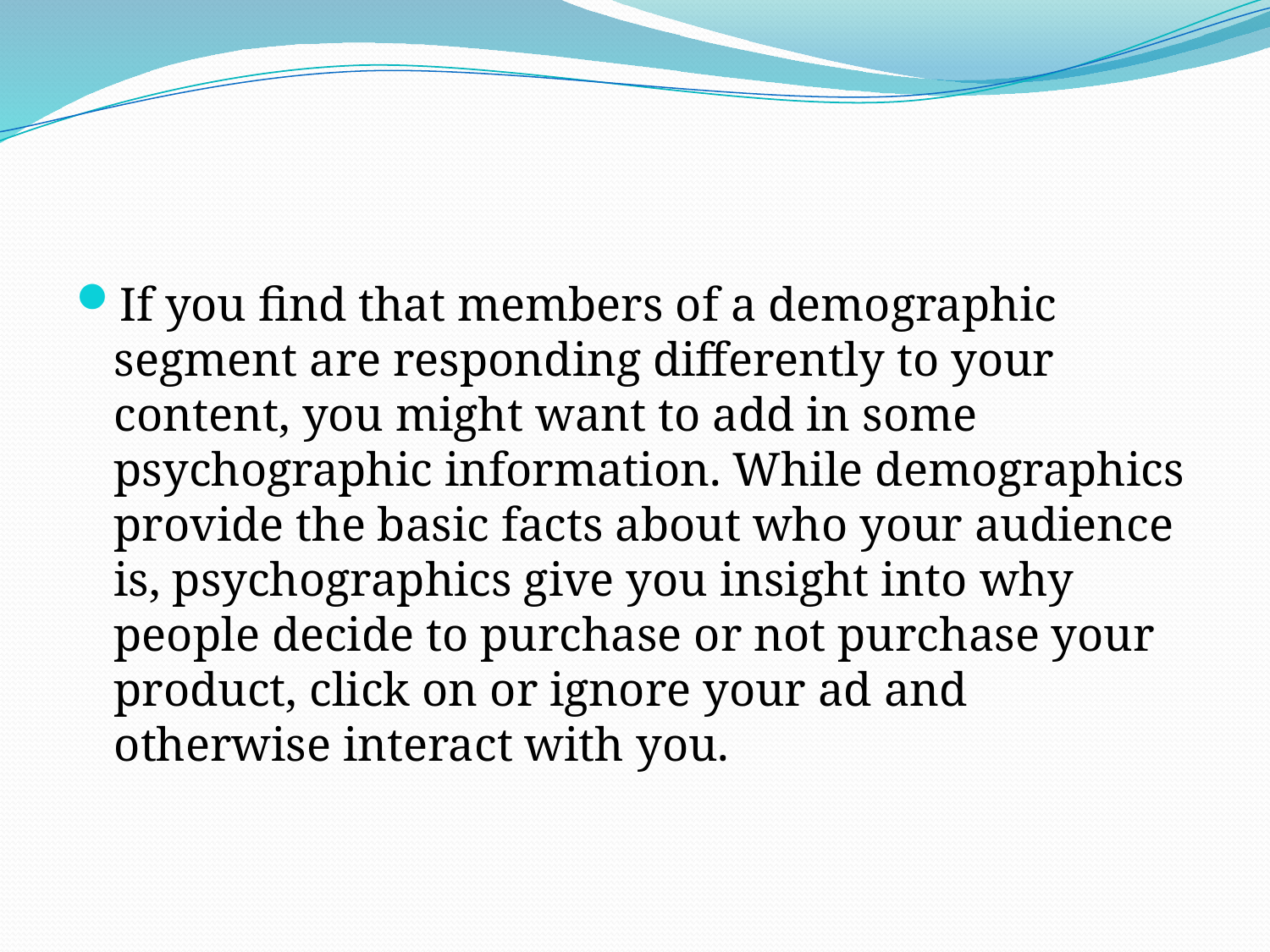

#
If you find that members of a demographic segment are responding differently to your content, you might want to add in some psychographic information. While demographics provide the basic facts about who your audience is, psychographics give you insight into why people decide to purchase or not purchase your product, click on or ignore your ad and otherwise interact with you.